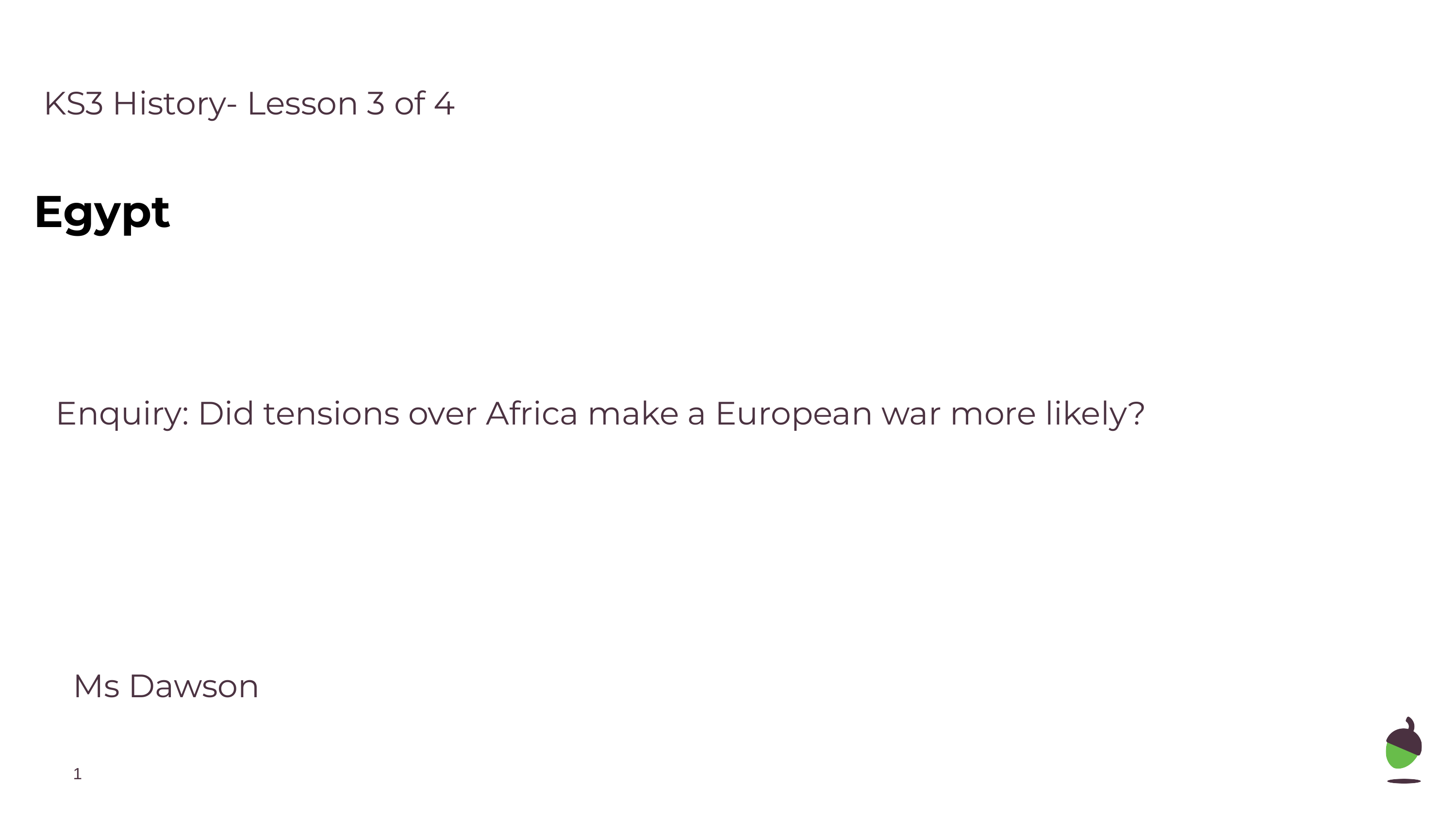

KS3 History- Lesson 3 of 4

Egypt
Enquiry: Did tensions over Africa make a European war more likely?
Ms Dawson
1